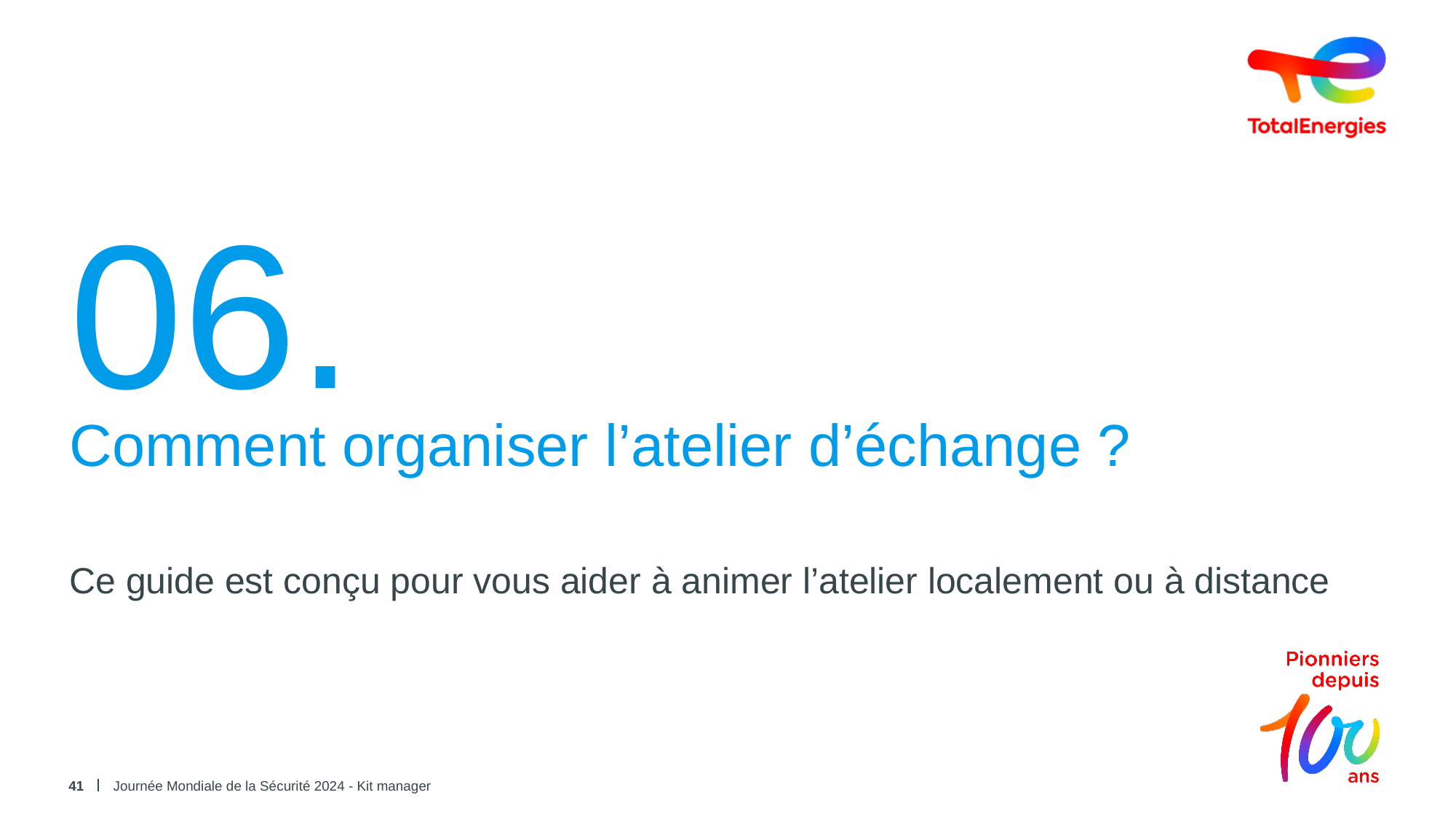

06.
# Comment organiser l’atelier d’échange ?
Ce guide est conçu pour vous aider à animer l’atelier localement ou à distance

41
Journée Mondiale de la Sécurité 2024 - Kit manager